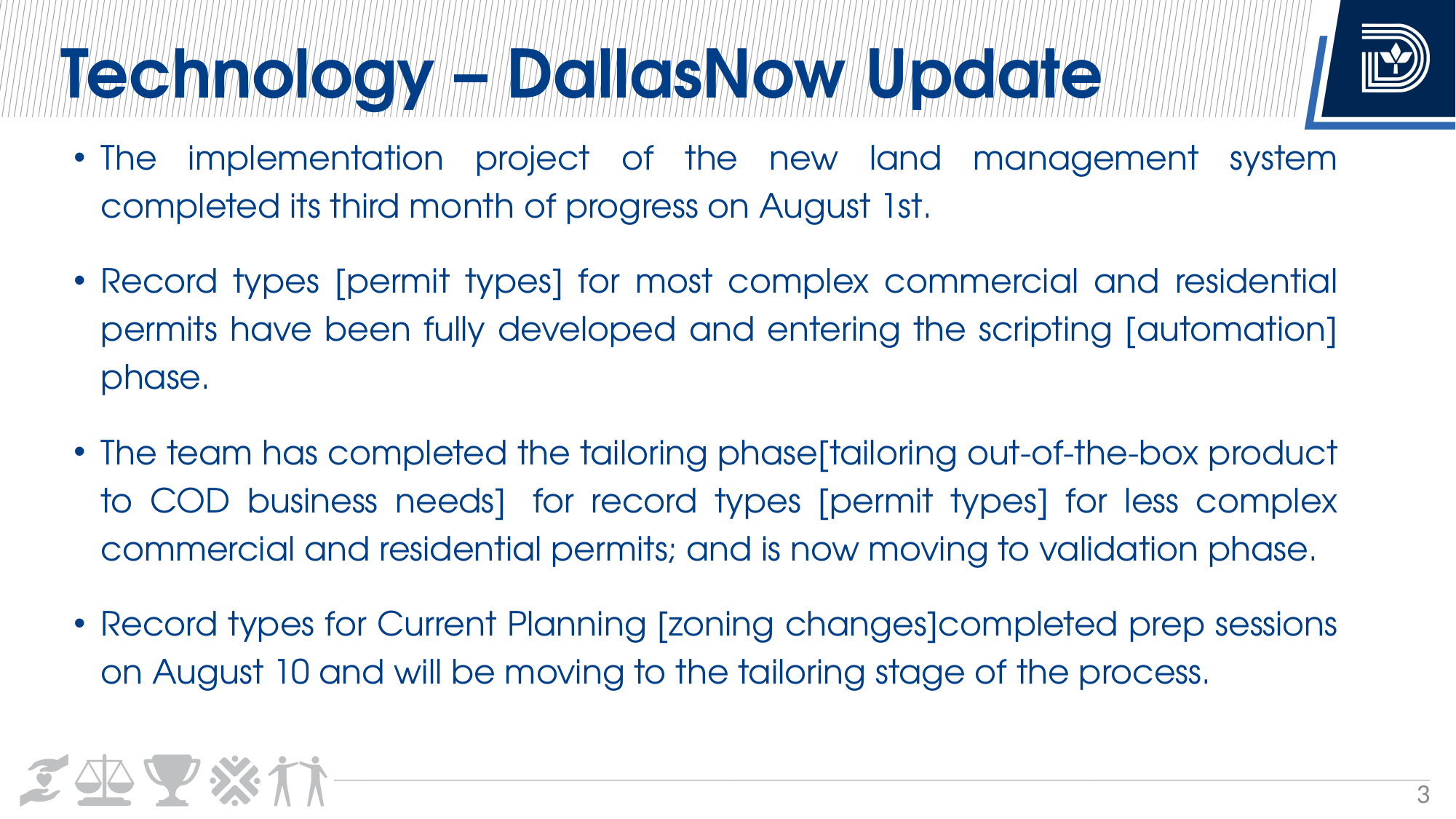

Technology – DallasNow Update
The implementation project of the new land management system completed its third month of progress on August 1st.
Record types [permit types] for most complex commercial and residential permits have been fully developed and entering the scripting [automation] phase.
The team has completed the tailoring phase[tailoring out-of-the-box product to COD business needs]  for record types [permit types] for less complex commercial and residential permits; and is now moving to validation phase.
Record types for Current Planning [zoning changes]completed prep sessions on August 10 and will be moving to the tailoring stage of the process.
3